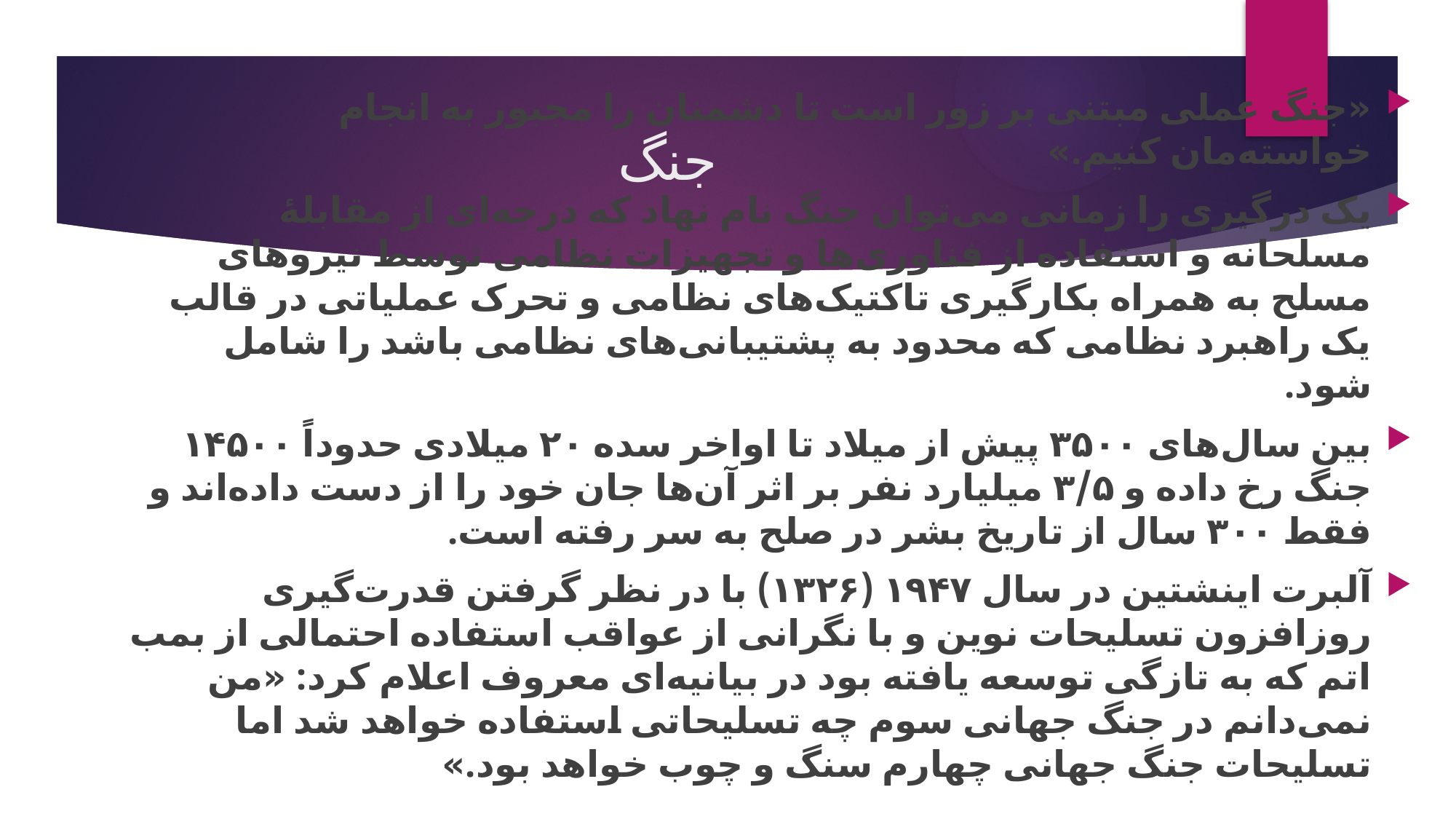

«جنگ عملی مبتنی بر زور است تا دشمنان را مجبور به انجام خواسته‌مان کنیم.»
یک درگیری را زمانی می‌توان جنگ نام نهاد که درجه‌ای از مقابلهٔ مسلحانه و استفاده از فناوری‌ها و تجهیزات نظامی توسط نیروهای مسلح به همراه بکارگیری تاکتیک‌های نظامی و تحرک عملیاتی در قالب یک راهبرد نظامی که محدود به پشتیبانی‌های نظامی باشد را شامل شود.
بین سال‌های ۳۵۰۰ پیش از میلاد تا اواخر سده ۲۰ میلادی حدوداً ۱۴۵۰۰ جنگ رخ داده و ۳/۵ میلیارد نفر بر اثر آن‌ها جان خود را از دست داده‌اند و فقط ۳۰۰ سال از تاریخ بشر در صلح به سر رفته است.
آلبرت اینشتین در سال ۱۹۴۷ (۱۳۲۶) با در نظر گرفتن قدرت‌گیری روزافزون تسلیحات نوین و با نگرانی از عواقب استفاده احتمالی از بمب اتم که به تازگی توسعه یافته بود در بیانیه‌ای معروف اعلام کرد: «من نمی‌دانم در جنگ جهانی سوم چه تسلیحاتی استفاده خواهد شد اما تسلیحات جنگ جهانی چهارم سنگ و چوب خواهد بود.»
# جنگ